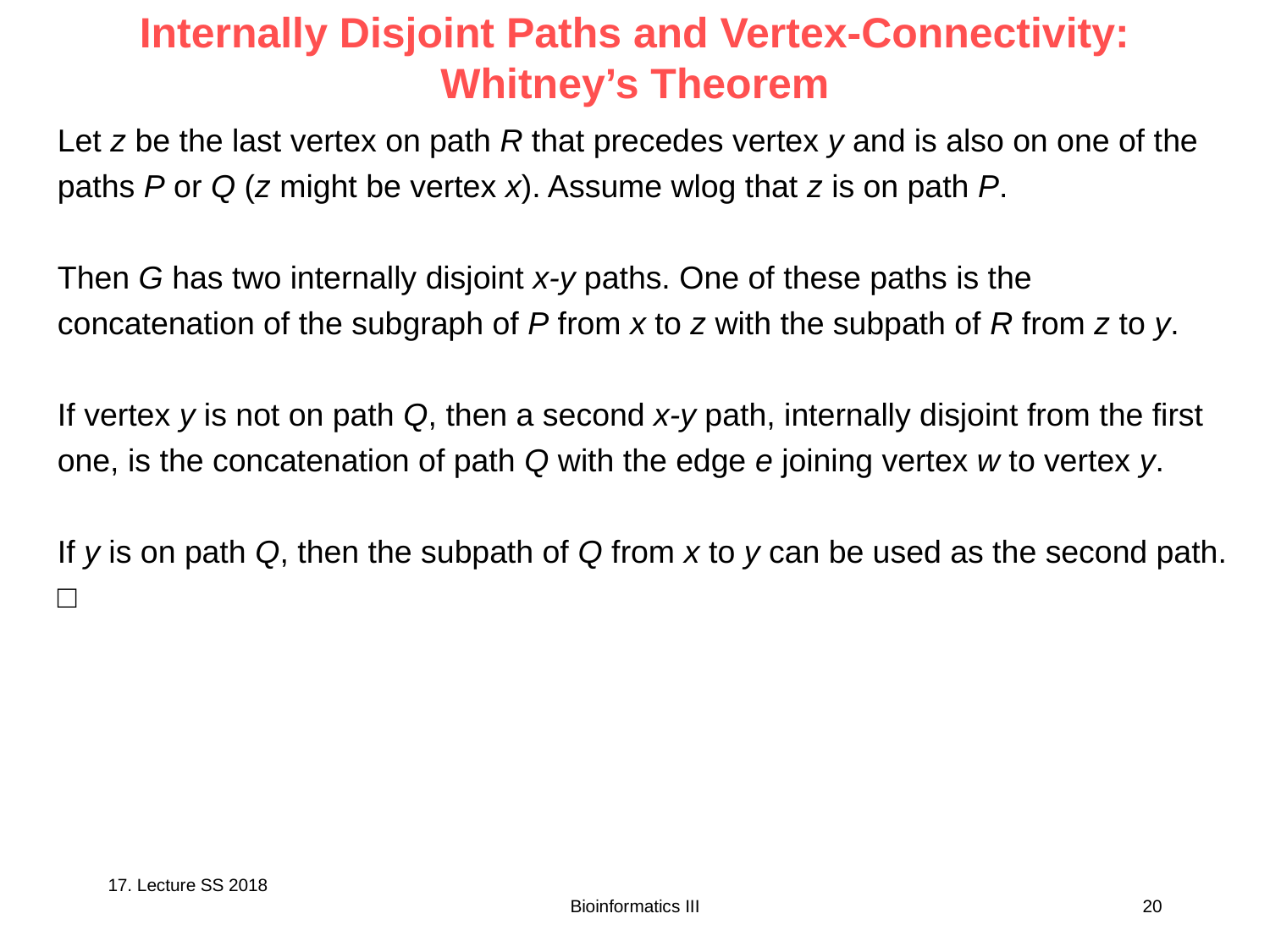

# Internally Disjoint Paths and Vertex-Connectivity: Whitney’s Theorem
Let z be the last vertex on path R that precedes vertex y and is also on one of the paths P or Q (z might be vertex x). Assume wlog that z is on path P.

Then G has two internally disjoint x-y paths. One of these paths is the concatenation of the subgraph of P from x to z with the subpath of R from z to y.

If vertex y is not on path Q, then a second x-y path, internally disjoint from the first one, is the concatenation of path Q with the edge e joining vertex w to vertex y.

If y is on path Q, then the subpath of Q from x to y can be used as the second path. □
17. Lecture SS 2018

Bioinformatics III

20